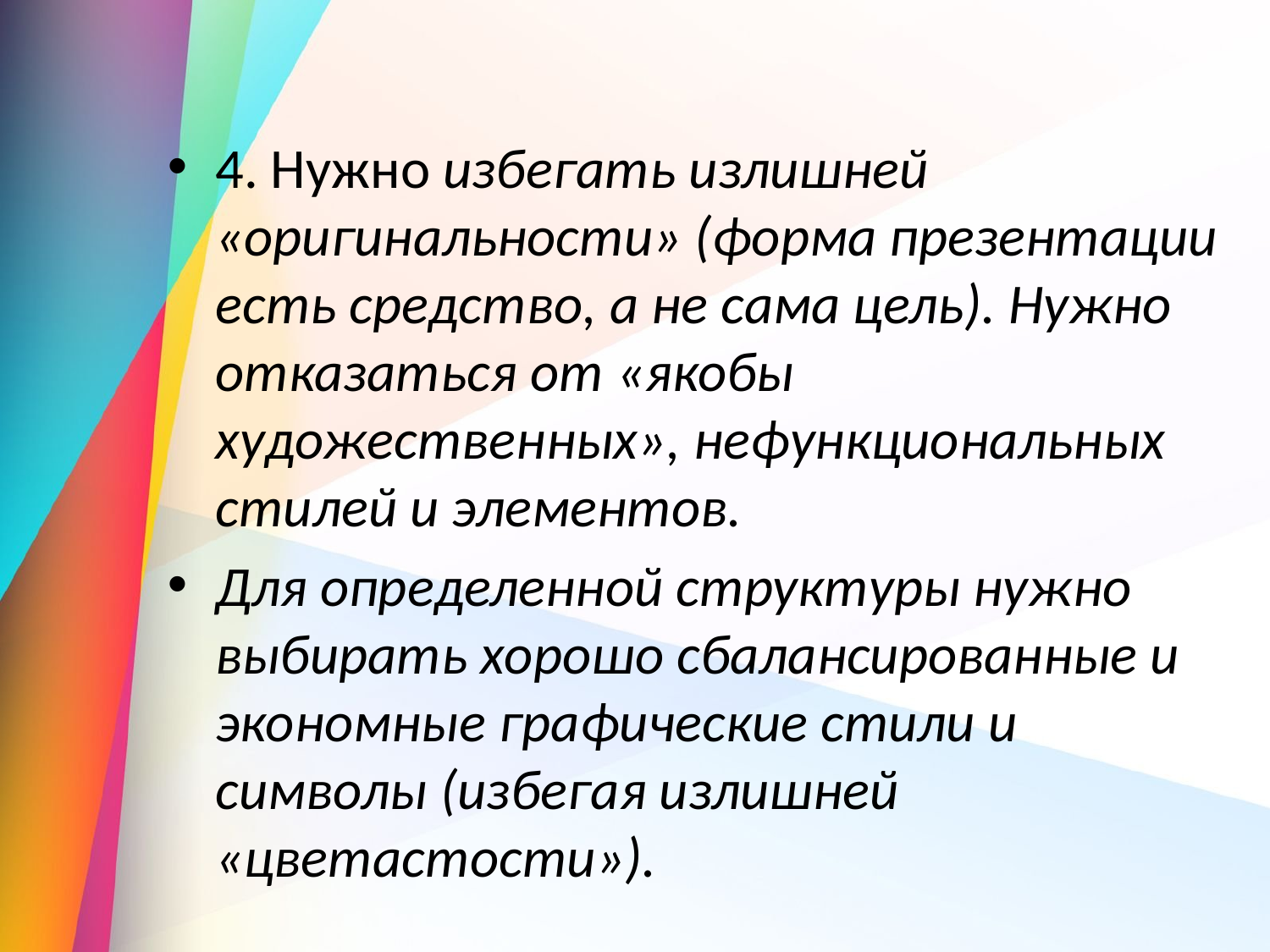

4. Нужно избегать излишней «оригинальности» (форма презентации есть средство, а не сама цель). Нужно отказаться от «якобы художественных», нефункциональных стилей и элементов.
Для определенной структуры нужно выбирать хорошо сбалансированные и экономные графические стили и символы (избегая излишней «цветастости»).